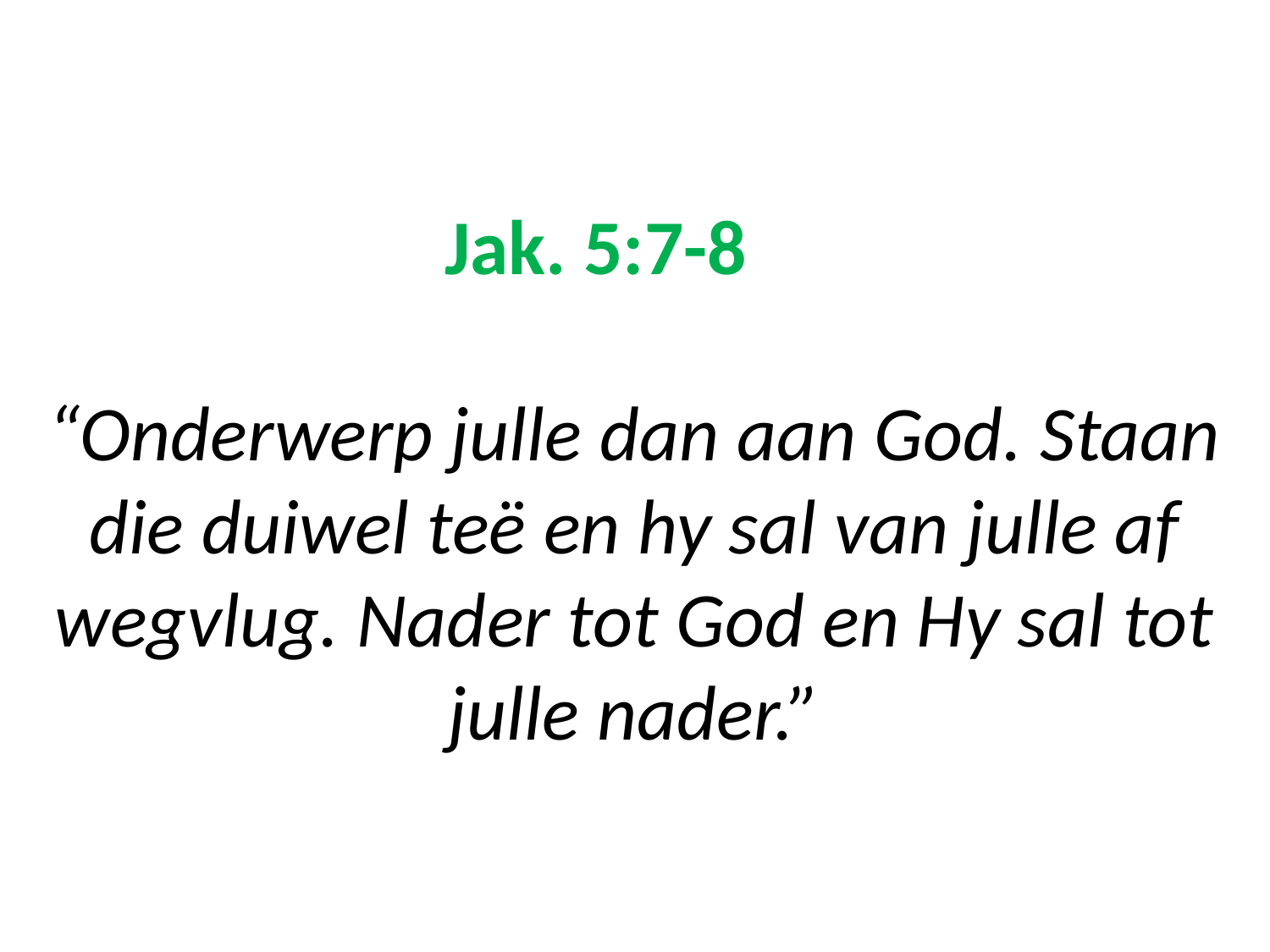

# Jak. 5:7-8 “Onderwerp julle dan aan God. Staan die duiwel teë en hy sal van julle af wegvlug. Nader tot God en Hy sal tot julle nader.”